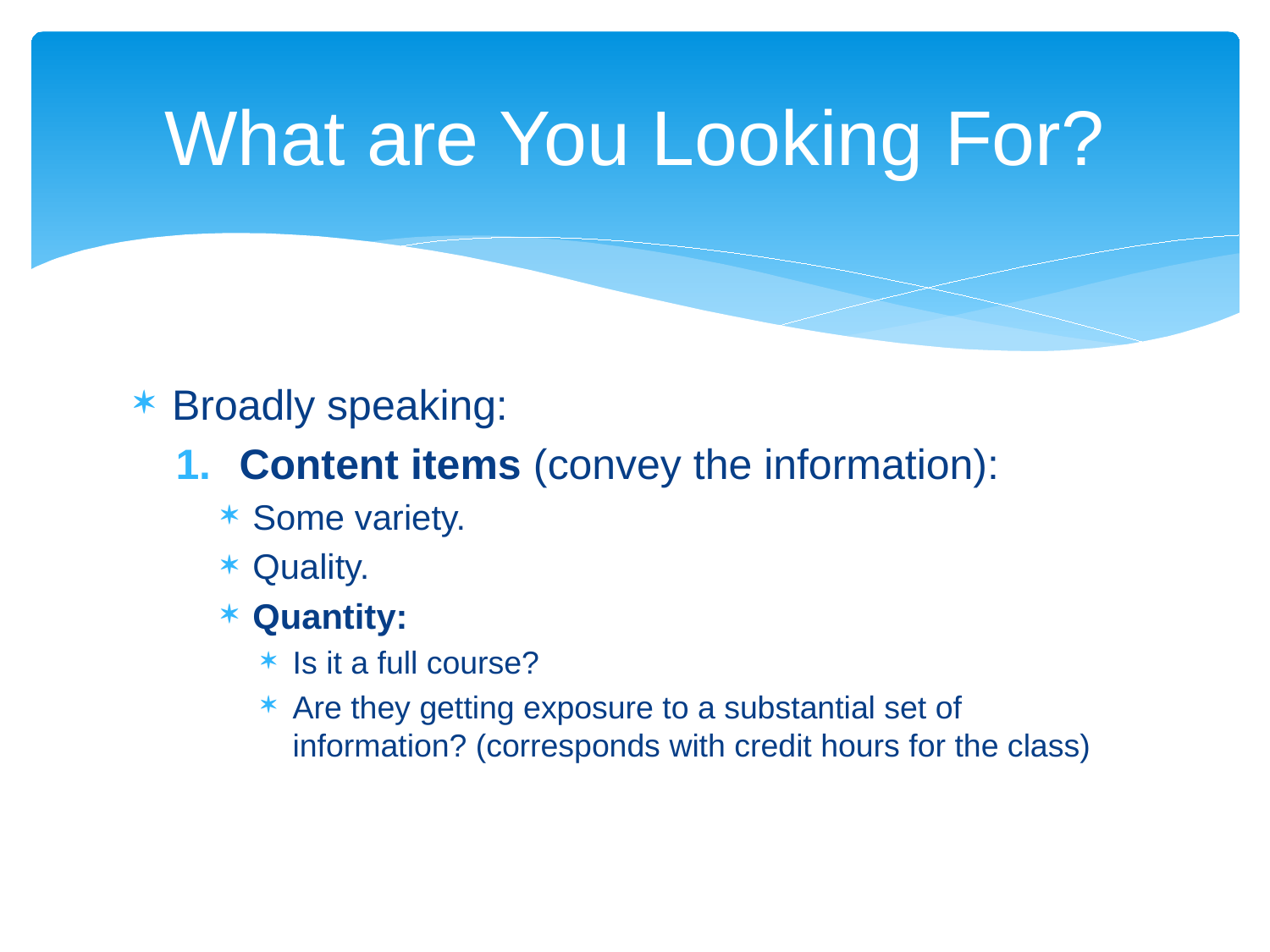

# What are You Looking For?
Broadly speaking:
Content items (convey the information):
Some variety.
Quality.
Quantity:
Is it a full course?
Are they getting exposure to a substantial set of information? (corresponds with credit hours for the class)